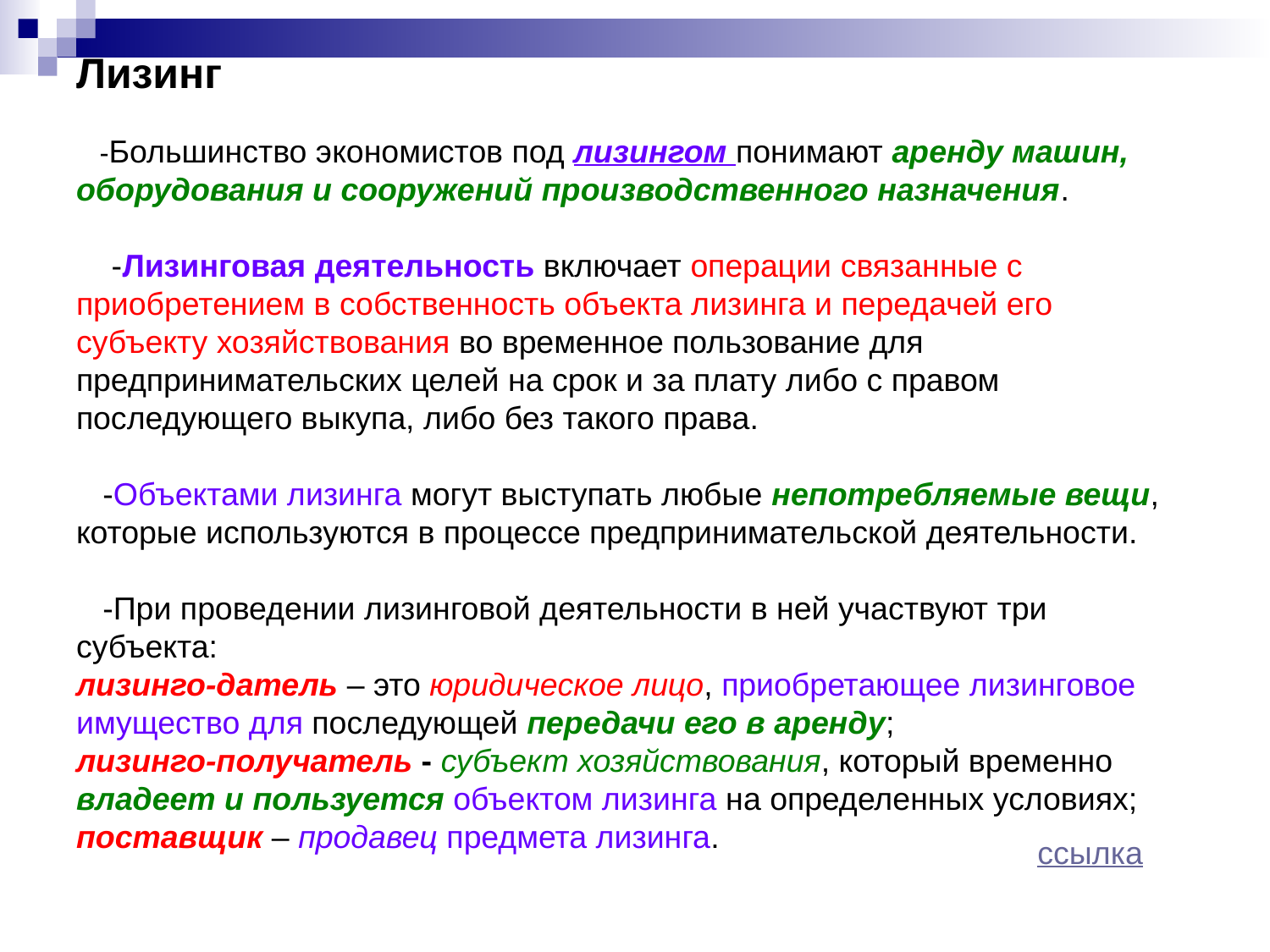

# Лизинг -Большинство экономистов под лизингом понимают аренду машин, оборудования и сооружений производственного назначения. -Лизинговая деятельность включает операции связанные с приобретением в собственность объекта лизинга и передачей его субъекту хозяйствования во временное пользование для предпринимательских целей на срок и за плату либо с правом последующего выкупа, либо без такого права. -Объектами лизинга могут выступать любые непотребляемые вещи, которые используются в процессе предпринимательской деятельности. -При проведении лизинговой деятельности в ней участвуют три субъекта: лизинго-датель – это юридическое лицо, приобретающее лизинговое имущество для последующей передачи его в аренду; лизинго-получатель - субъект хозяйствования, который временно владеет и пользуется объектом лизинга на определенных условиях; поставщик – продавец предмета лизинга.
ссылка